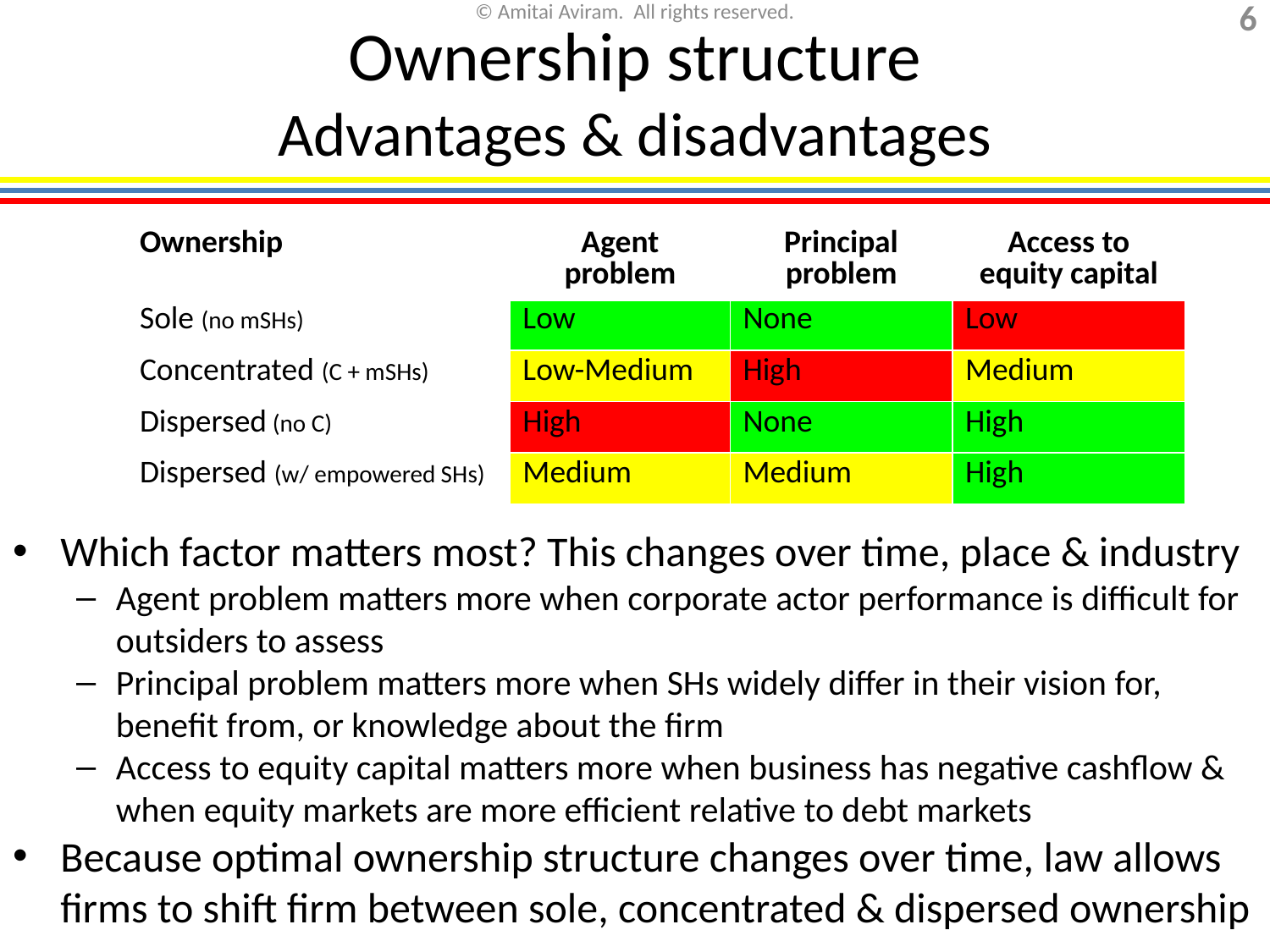

# Ownership structure Advantages & disadvantages

Which factor matters most? This changes over time, place & industry
Agent problem matters more when corporate actor performance is difficult for outsiders to assess
Principal problem matters more when SHs widely differ in their vision for, benefit from, or knowledge about the firm
Access to equity capital matters more when business has negative cashflow & when equity markets are more efficient relative to debt markets
Because optimal ownership structure changes over time, law allows firms to shift firm between sole, concentrated & dispersed ownership
| Ownership | Agent problem | Principal problem | Access to equity capital |
| --- | --- | --- | --- |
| Sole (no mSHs) | Low | None | Low |
| Concentrated (C + mSHs) | Low-Medium | High | Medium |
| Dispersed (no C) | High | None | High |
| Dispersed (w/ empowered SHs) | Medium | Medium | High |